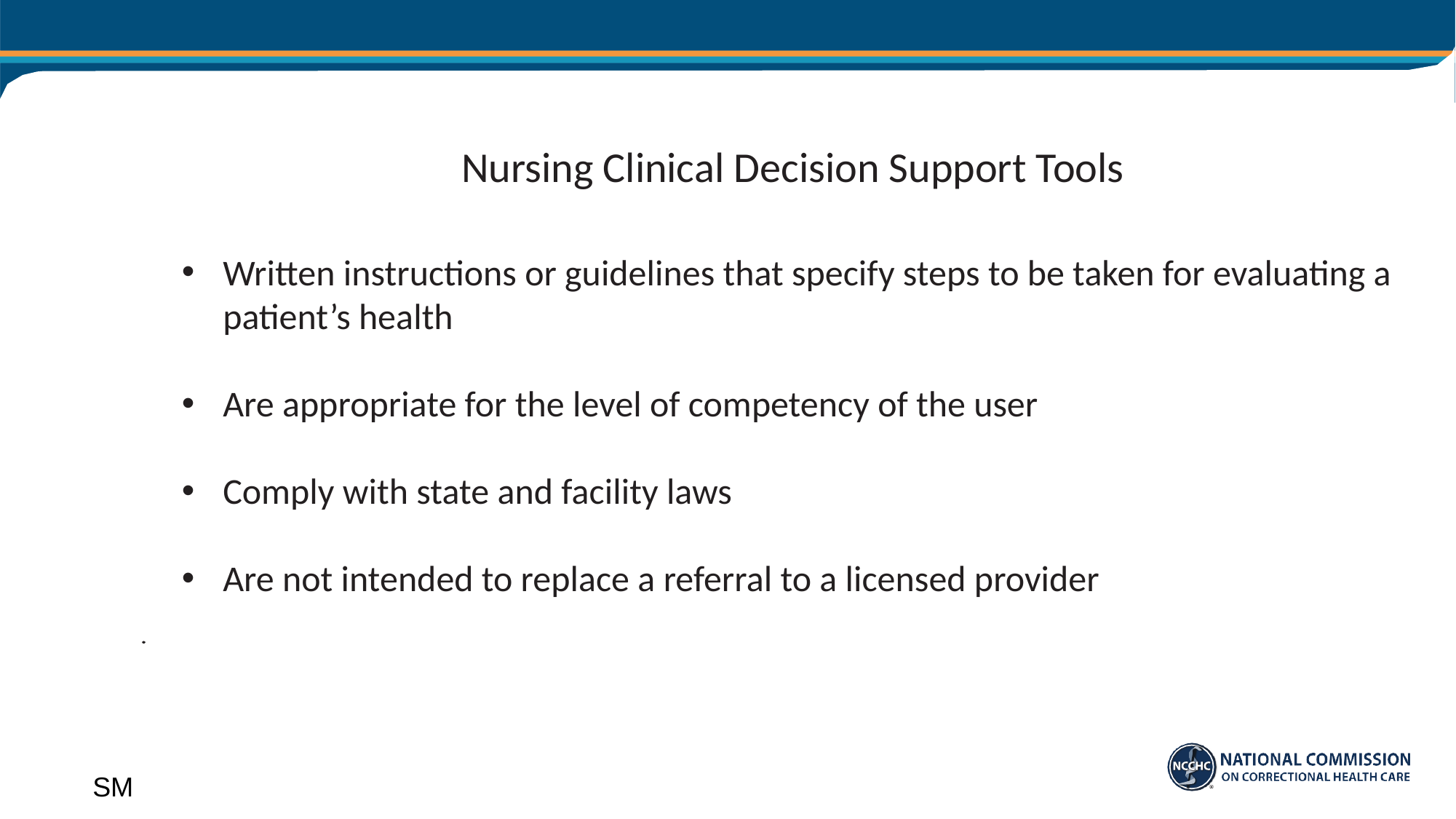

# Nursing Clinical Decision Support Tools
Written instructions or guidelines that specify steps to be taken for evaluating a patient’s health

Are appropriate for the level of competency of the user

Comply with state and facility laws

Are not intended to replace a referral to a licensed provider

SM